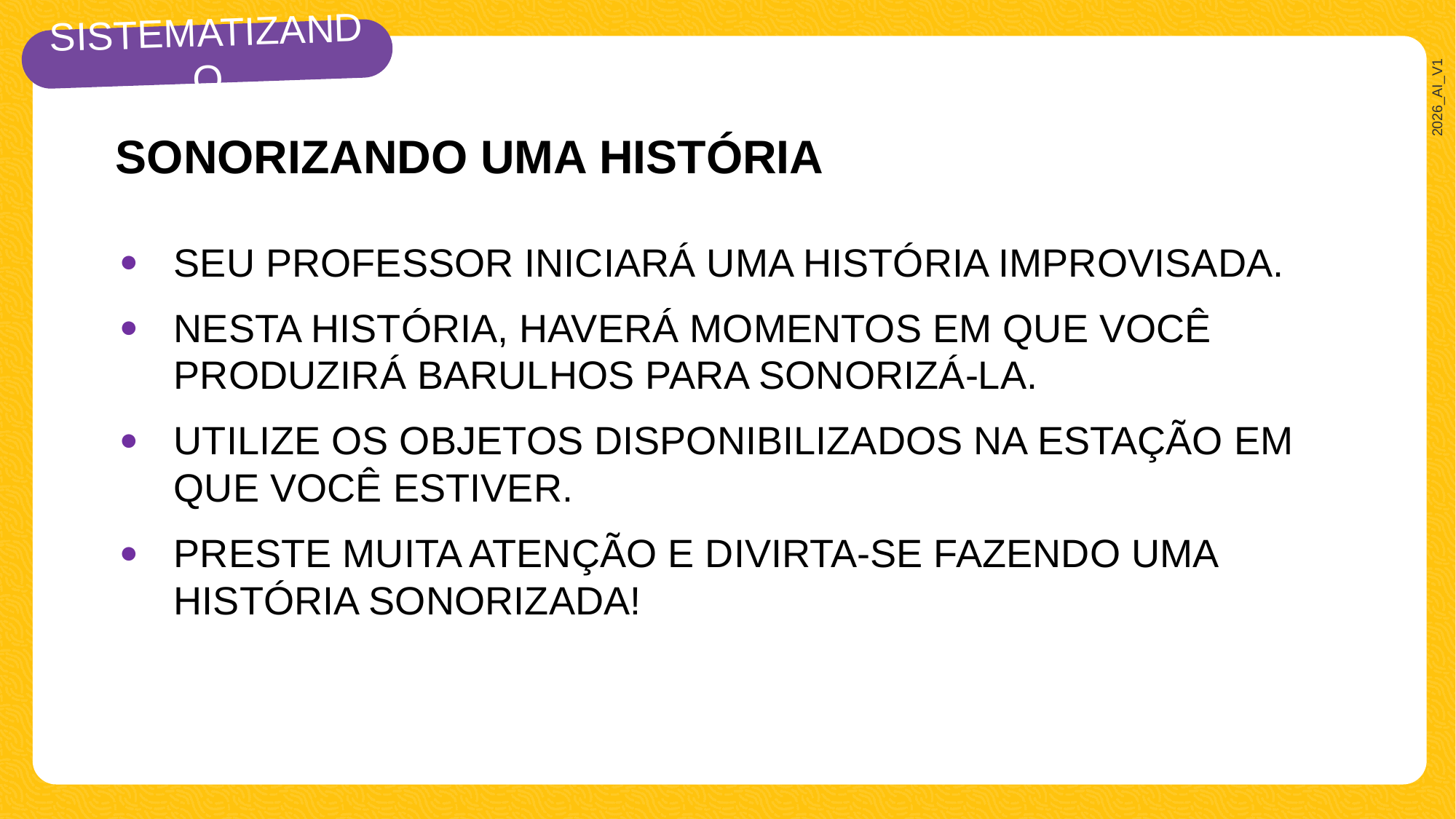

SONORIZANDO UMA HISTÓRIA
SEU PROFESSOR INICIARÁ UMA HISTÓRIA IMPROVISADA.
NESTA HISTÓRIA, HAVERÁ MOMENTOS EM QUE VOCÊ PRODUZIRÁ BARULHOS PARA SONORIZÁ-LA.
UTILIZE OS OBJETOS DISPONIBILIZADOS NA ESTAÇÃO EM QUE VOCÊ ESTIVER.
PRESTE MUITA ATENÇÃO E DIVIRTA-SE FAZENDO UMA HISTÓRIA SONORIZADA!